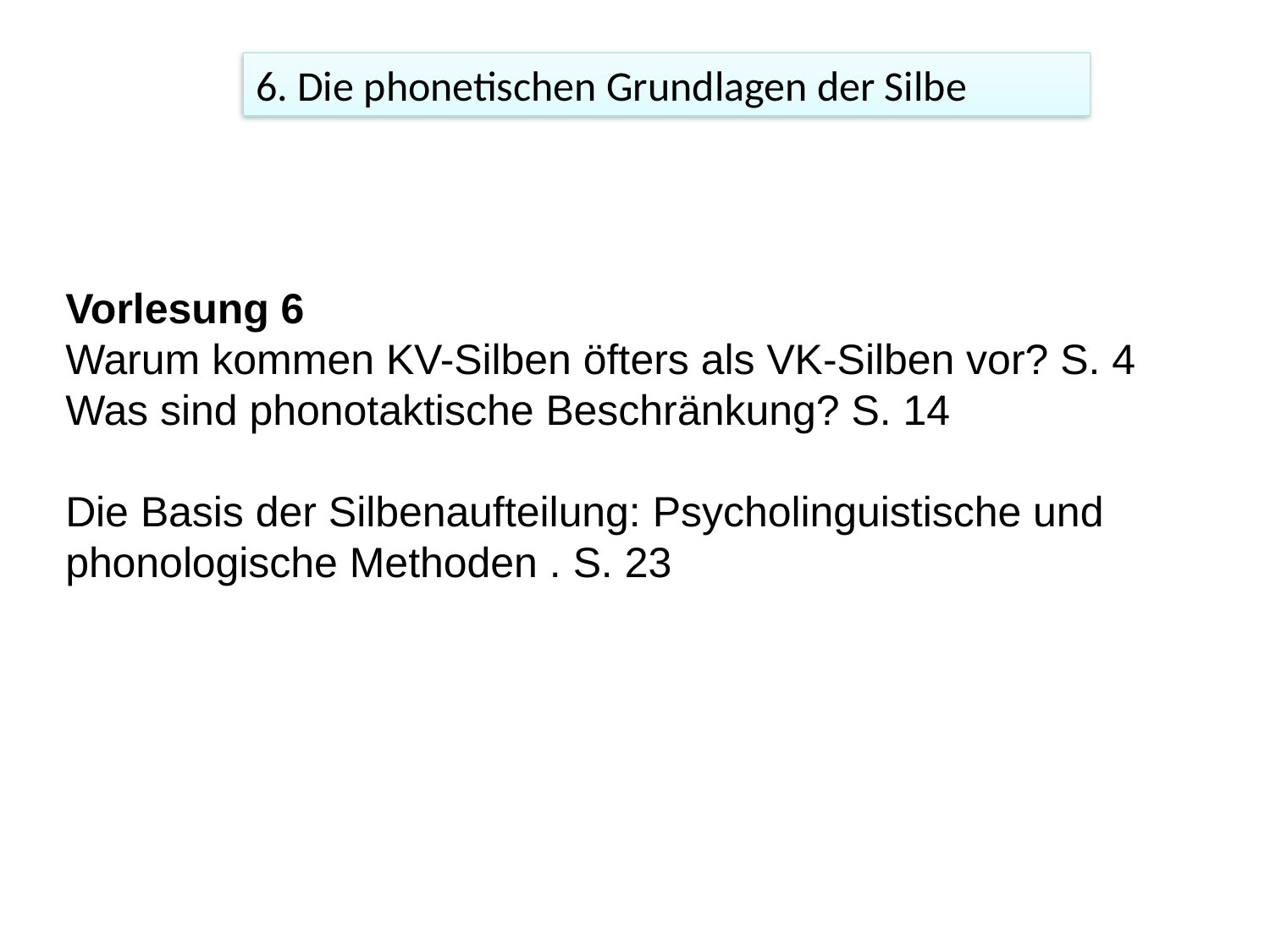

6. Die phonetischen Grundlagen der Silbe
Vorlesung 6
Warum kommen KV-Silben öfters als VK-Silben vor? S. 4
Was sind phonotaktische Beschränkung? S. 14
Die Basis der Silbenaufteilung: Psycholinguistische und phonologische Methoden . S. 23